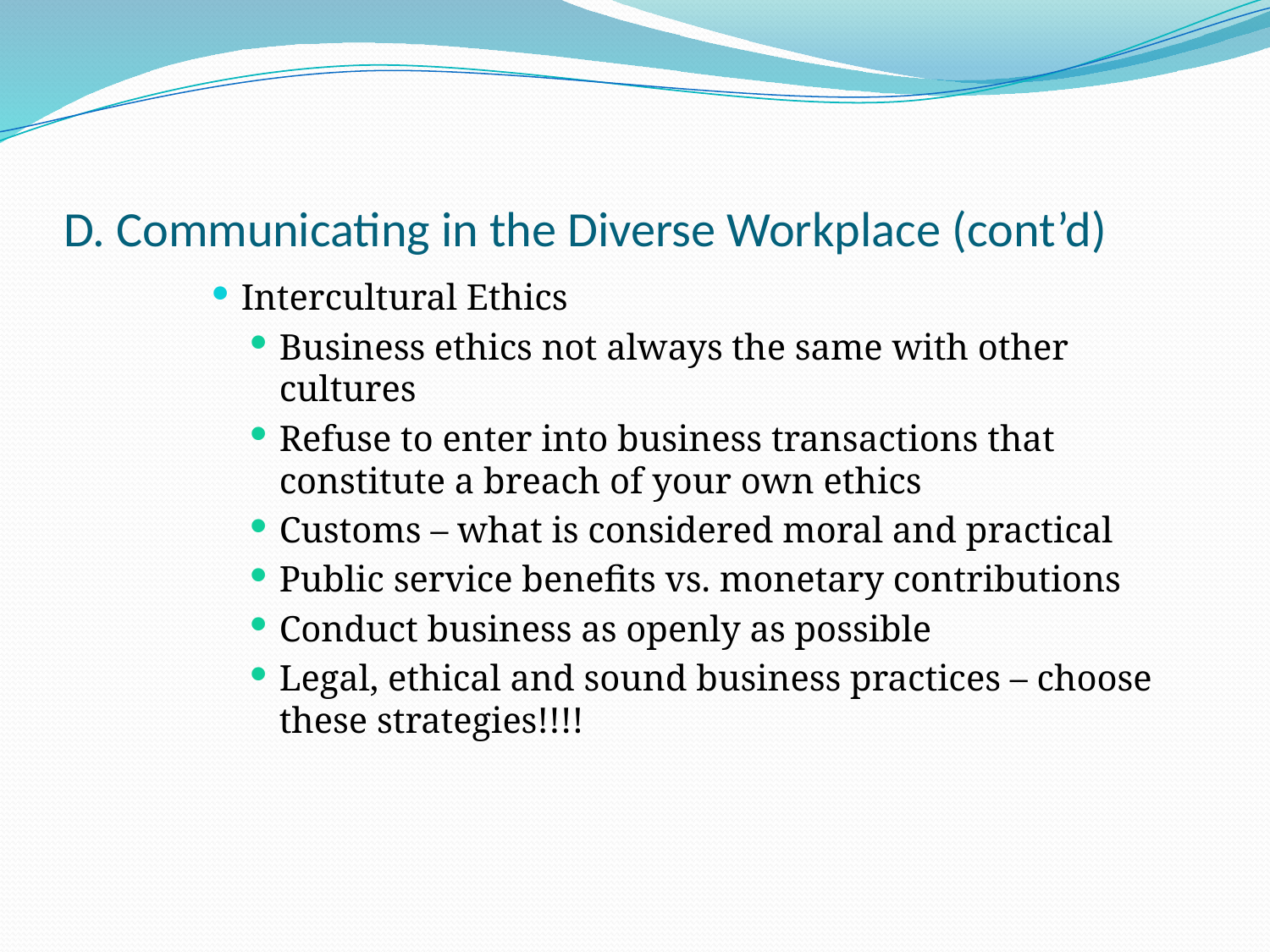

# D. Communicating in the Diverse Workplace (cont’d)
Intercultural Ethics
Business ethics not always the same with other cultures
Refuse to enter into business transactions that constitute a breach of your own ethics
Customs – what is considered moral and practical
Public service benefits vs. monetary contributions
Conduct business as openly as possible
Legal, ethical and sound business practices – choose these strategies!!!!